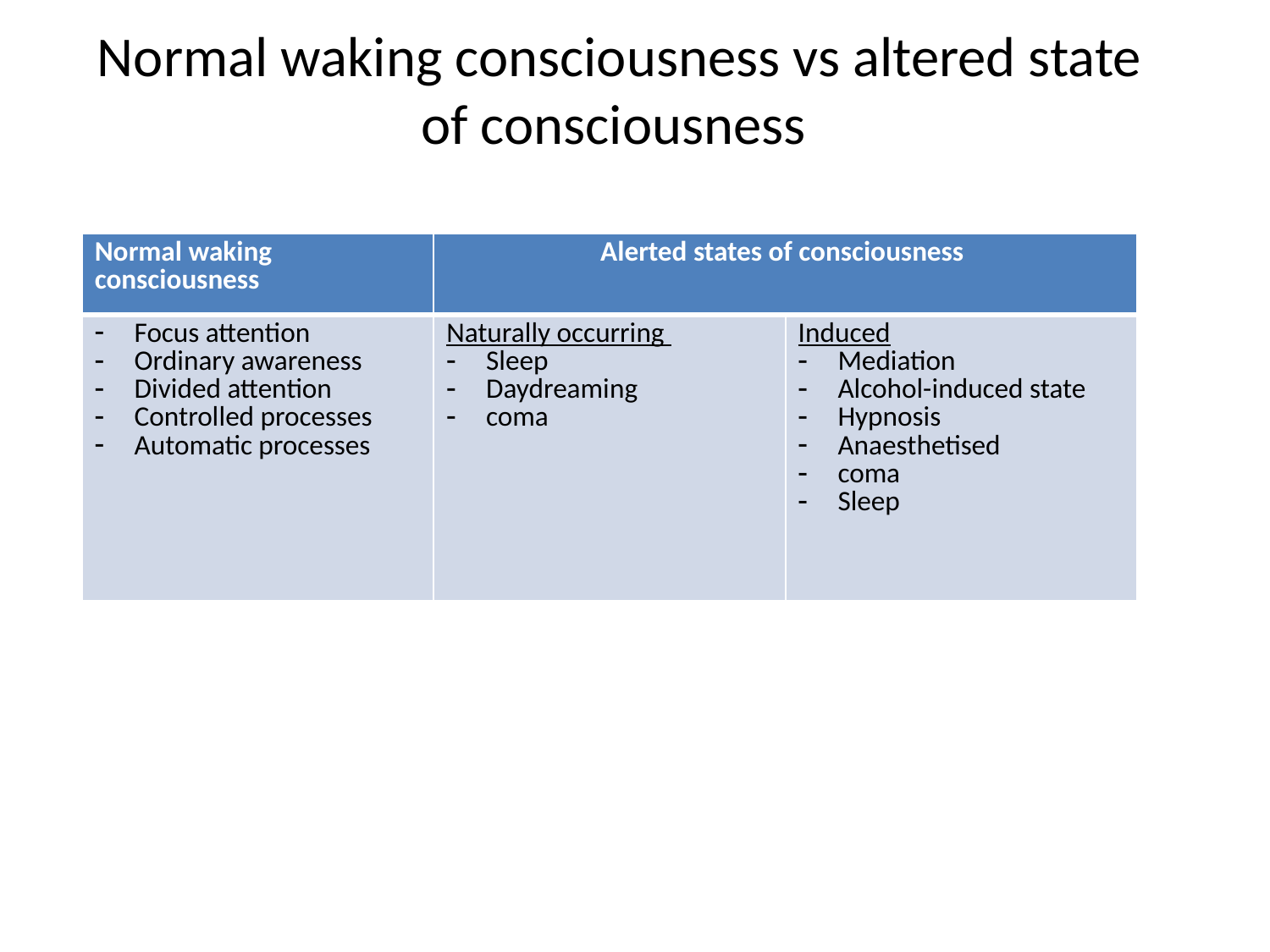

# Normal waking consciousness vs altered state of consciousness
| Normal waking consciousness | Alerted states of consciousness |  |
| --- | --- | --- |
| Focus attention Ordinary awareness Divided attention Controlled processes Automatic processes | Naturally occurring Sleep Daydreaming coma | Induced Mediation Alcohol-induced state Hypnosis Anaesthetised coma Sleep |